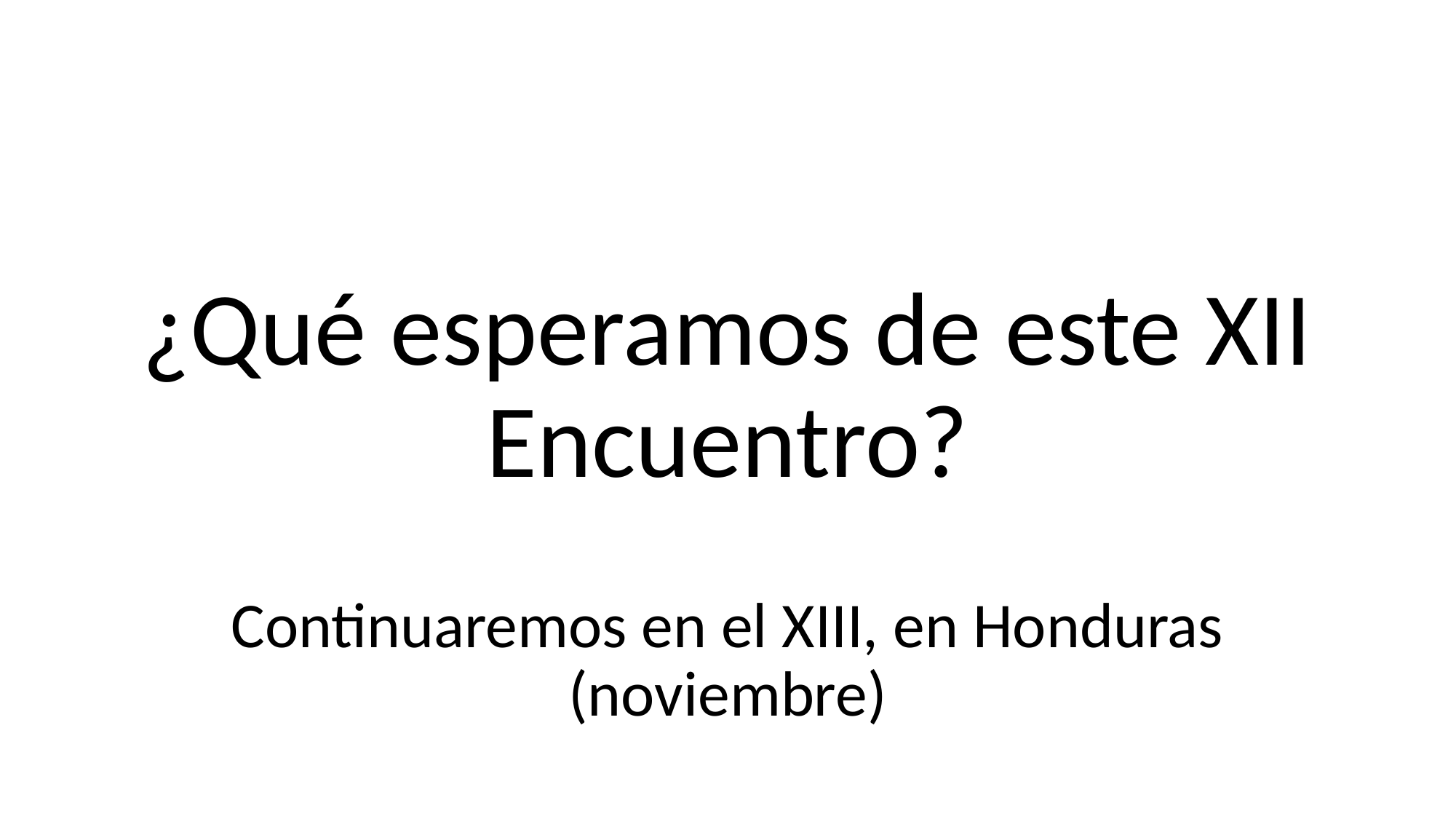

#

¿Qué esperamos de este XII Encuentro?

Continuaremos en el XIII, en Honduras (noviembre)